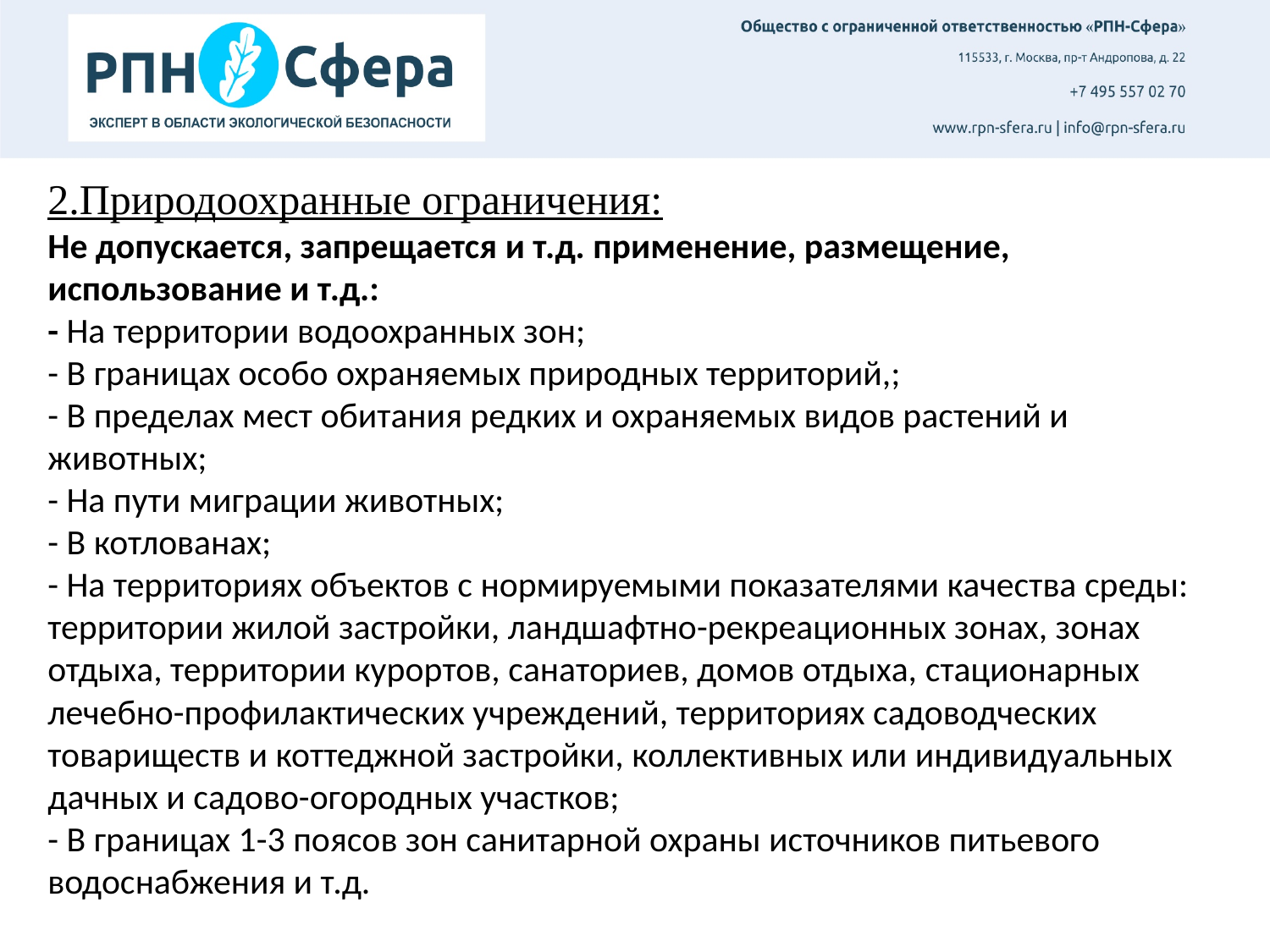

# 2.Природоохранные ограничения: Не допускается, запрещается и т.д. применение, размещение, использование и т.д.: - На территории водоохранных зон; - В границах особо охраняемых природных территорий,; - В пределах мест обитания редких и охраняемых видов растений и животных; - На пути миграции животных; - В котлованах; - На территориях объектов с нормируемыми показателями качества среды: территории жилой застройки, ландшафтно-рекреационных зонах, зонах отдыха, территории курортов, санаториев, домов отдыха, стационарных лечебно-профилактических учреждений, территориях садоводческих товариществ и коттеджной застройки, коллективных или индивидуальных дачных и садово-огородных участков; - В границах 1-3 поясов зон санитарной охраны источников питьевого водоснабжения и т.д.